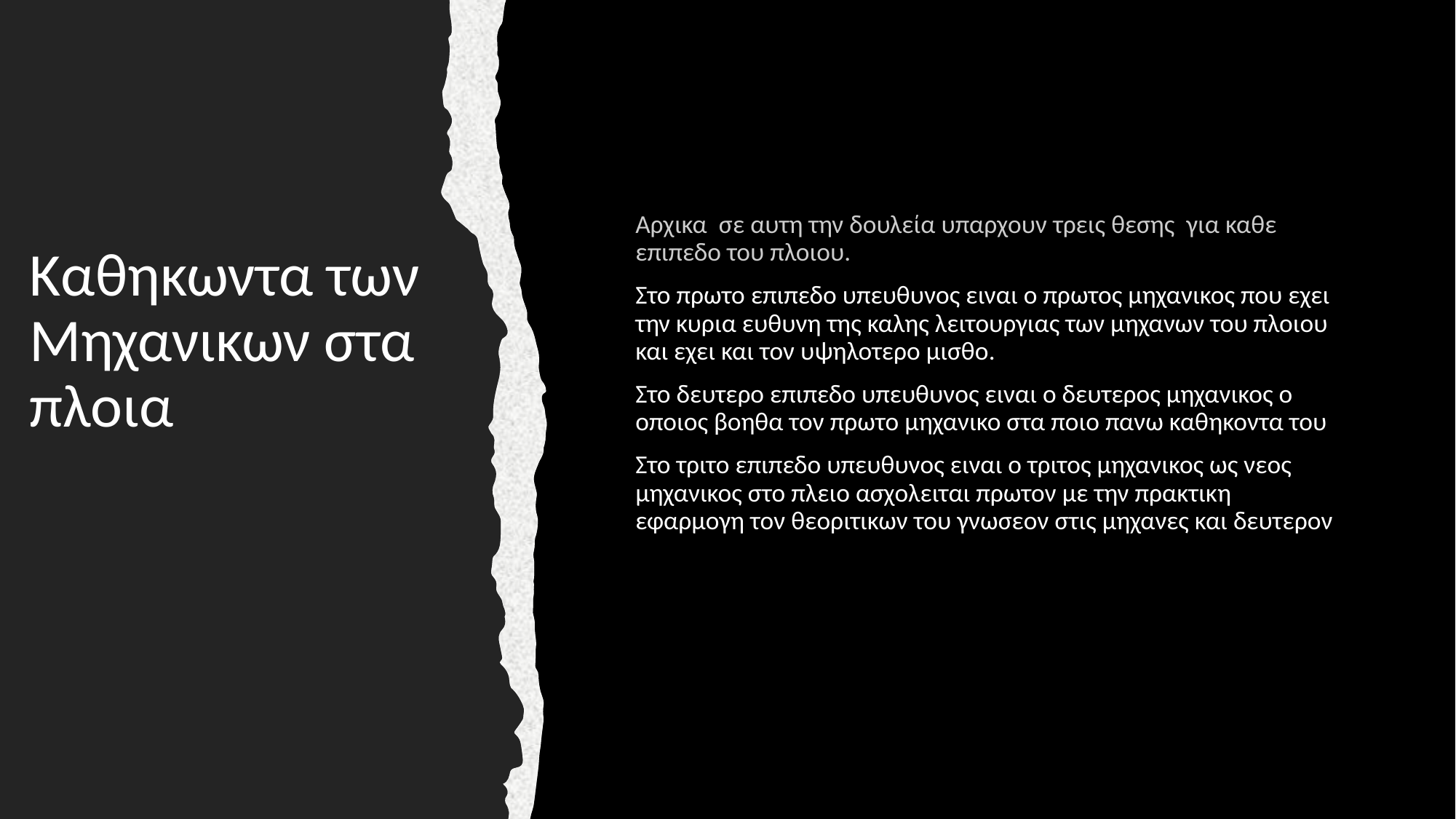

Αρχικα  σε αυτη την δουλεία υπαρχουν τρεις θεσης  για καθε  επιπεδο του πλοιου.
Στο πρωτο επιπεδο υπευθυνος ειναι ο πρωτος μηχανικος που εχει την κυρια ευθυνη της καλης λειτουργιας των μηχανων του πλοιου και εχει και τον υψηλοτερο μισθο.
Στο δευτερο επιπεδο υπευθυνος ειναι ο δευτερος μηχανικος ο οποιος βοηθα τον πρωτο μηχανικο στα ποιο πανω καθηκοντα του
Στο τριτο επιπεδο υπευθυνος ειναι ο τριτος μηχανικος ως νεος μηχανικος στο πλειο ασχολειται πρωτον με την πρακτικη εφαρμογη τον θεοριτικων του γνωσεον στις μηχανες και δευτερον
# Καθηκωντα των  Μηχανικων στα πλοια